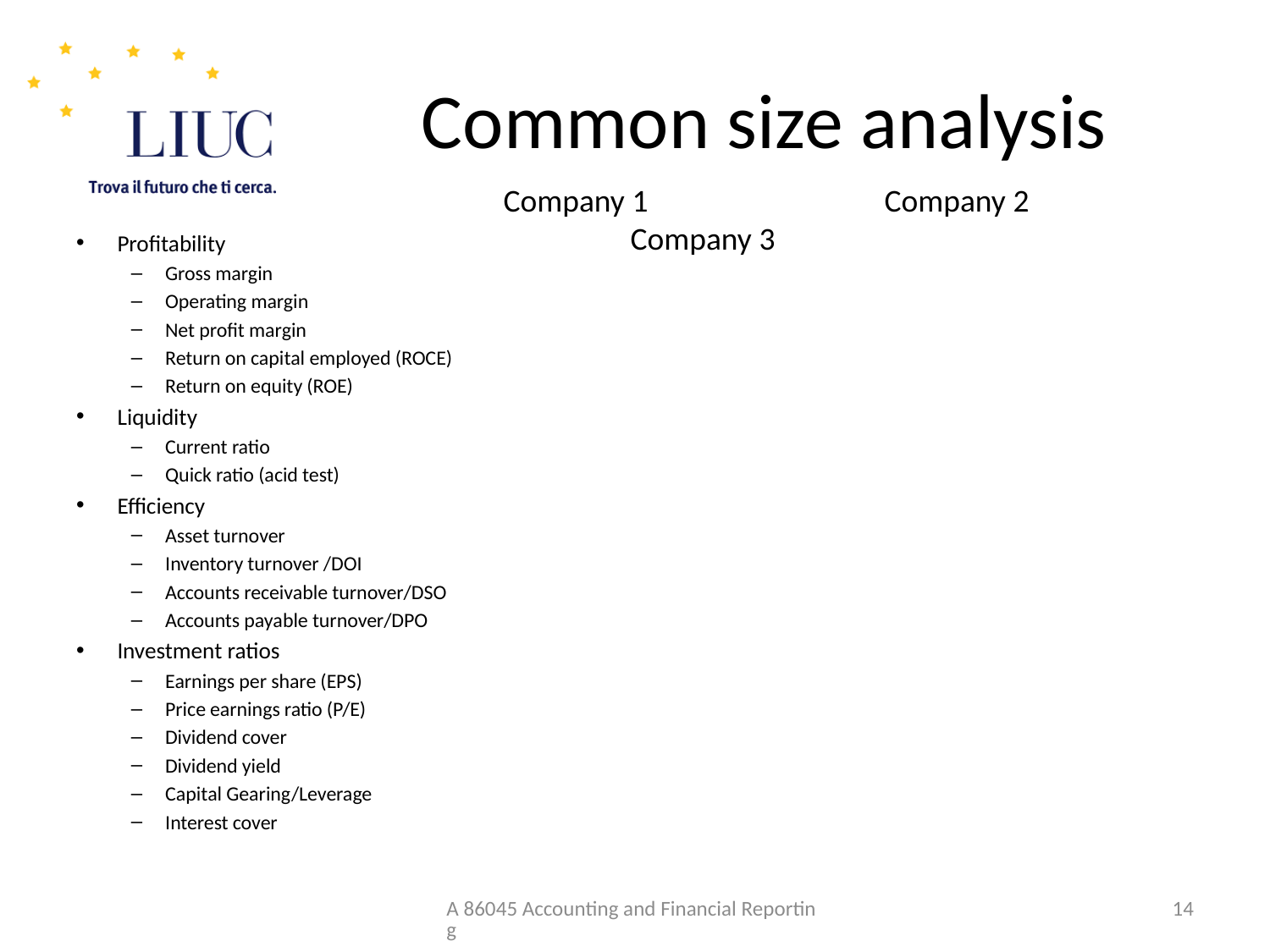

# Common size analysis
Company 1		Company 2		Company 3
Profitability
Gross margin
Operating margin
Net profit margin
Return on capital employed (ROCE)
Return on equity (ROE)
Liquidity
Current ratio
Quick ratio (acid test)
Efficiency
Asset turnover
Inventory turnover /DOI
Accounts receivable turnover/DSO
Accounts payable turnover/DPO
Investment ratios
Earnings per share (EPS)
Price earnings ratio (P/E)
Dividend cover
Dividend yield
Capital Gearing/Leverage
Interest cover

A 86045 Accounting and Financial Reporting
14